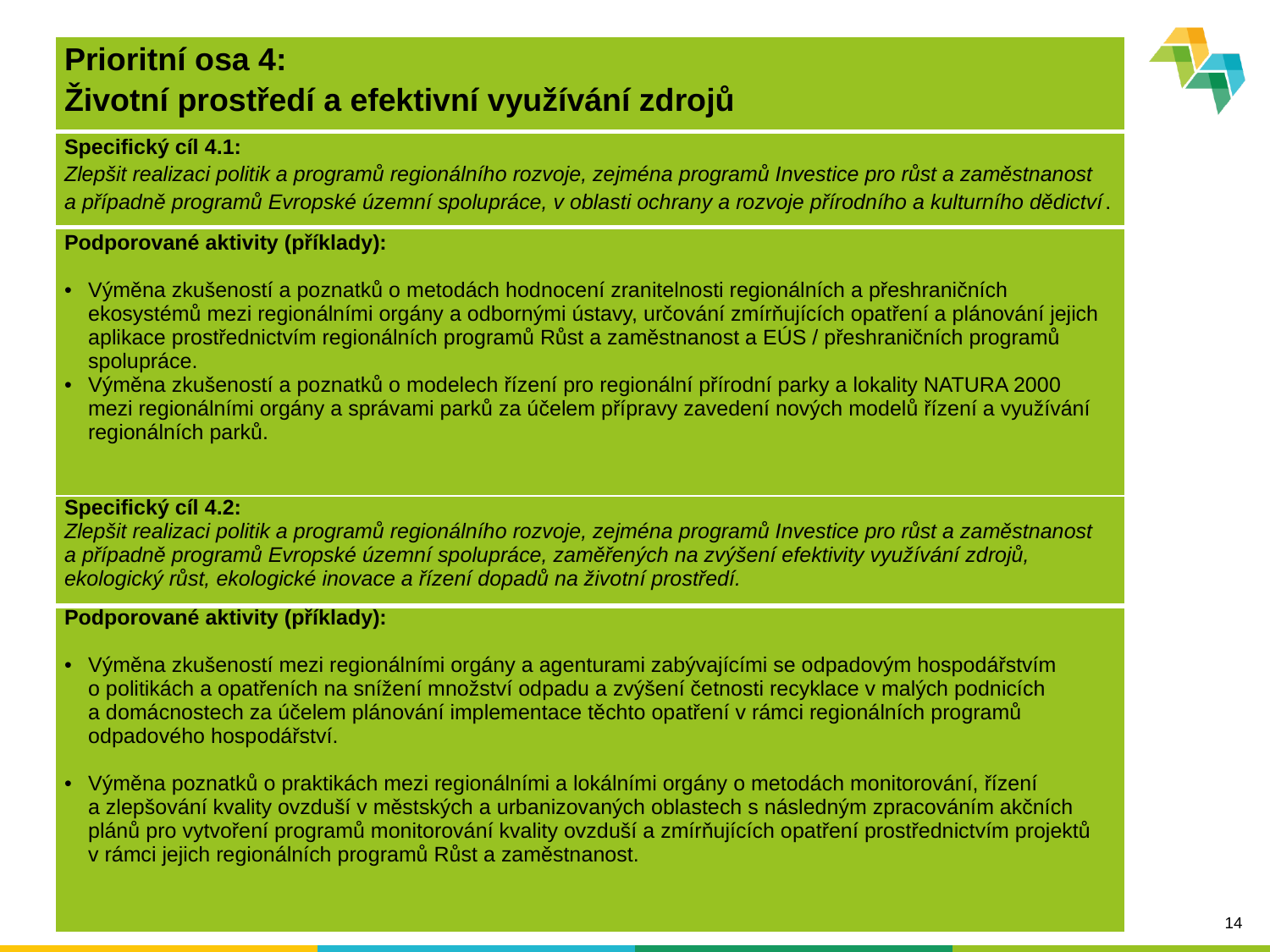

| Prioritní osa 4: Životní prostředí a efektivní využívání zdrojů |
| --- |
| Specifický cíl 4.1: Zlepšit realizaci politik a programů regionálního rozvoje, zejména programů Investice pro růst a zaměstnanost a případně programů Evropské územní spolupráce, v oblasti ochrany a rozvoje přírodního a kulturního dědictví. |
| Podporované aktivity (příklady): Výměna zkušeností a poznatků o metodách hodnocení zranitelnosti regionálních a přeshraničních ekosystémů mezi regionálními orgány a odbornými ústavy, určování zmírňujících opatření a plánování jejich aplikace prostřednictvím regionálních programů Růst a zaměstnanost a EÚS / přeshraničních programů spolupráce. Výměna zkušeností a poznatků o modelech řízení pro regionální přírodní parky a lokality NATURA 2000 mezi regionálními orgány a správami parků za účelem přípravy zavedení nových modelů řízení a využívání regionálních parků. |
| Specifický cíl 4.2: Zlepšit realizaci politik a programů regionálního rozvoje, zejména programů Investice pro růst a zaměstnanost a případně programů Evropské územní spolupráce, zaměřených na zvýšení efektivity využívání zdrojů, ekologický růst, ekologické inovace a řízení dopadů na životní prostředí. |
| --- |
| Podporované aktivity (příklady): Výměna zkušeností mezi regionálními orgány a agenturami zabývajícími se odpadovým hospodářstvím o politikách a opatřeních na snížení množství odpadu a zvýšení četnosti recyklace v malých podnicích a domácnostech za účelem plánování implementace těchto opatření v rámci regionálních programů odpadového hospodářství. Výměna poznatků o praktikách mezi regionálními a lokálními orgány o metodách monitorování, řízení a zlepšování kvality ovzduší v městských a urbanizovaných oblastech s následným zpracováním akčních plánů pro vytvoření programů monitorování kvality ovzduší a zmírňujících opatření prostřednictvím projektů v rámci jejich regionálních programů Růst a zaměstnanost. |